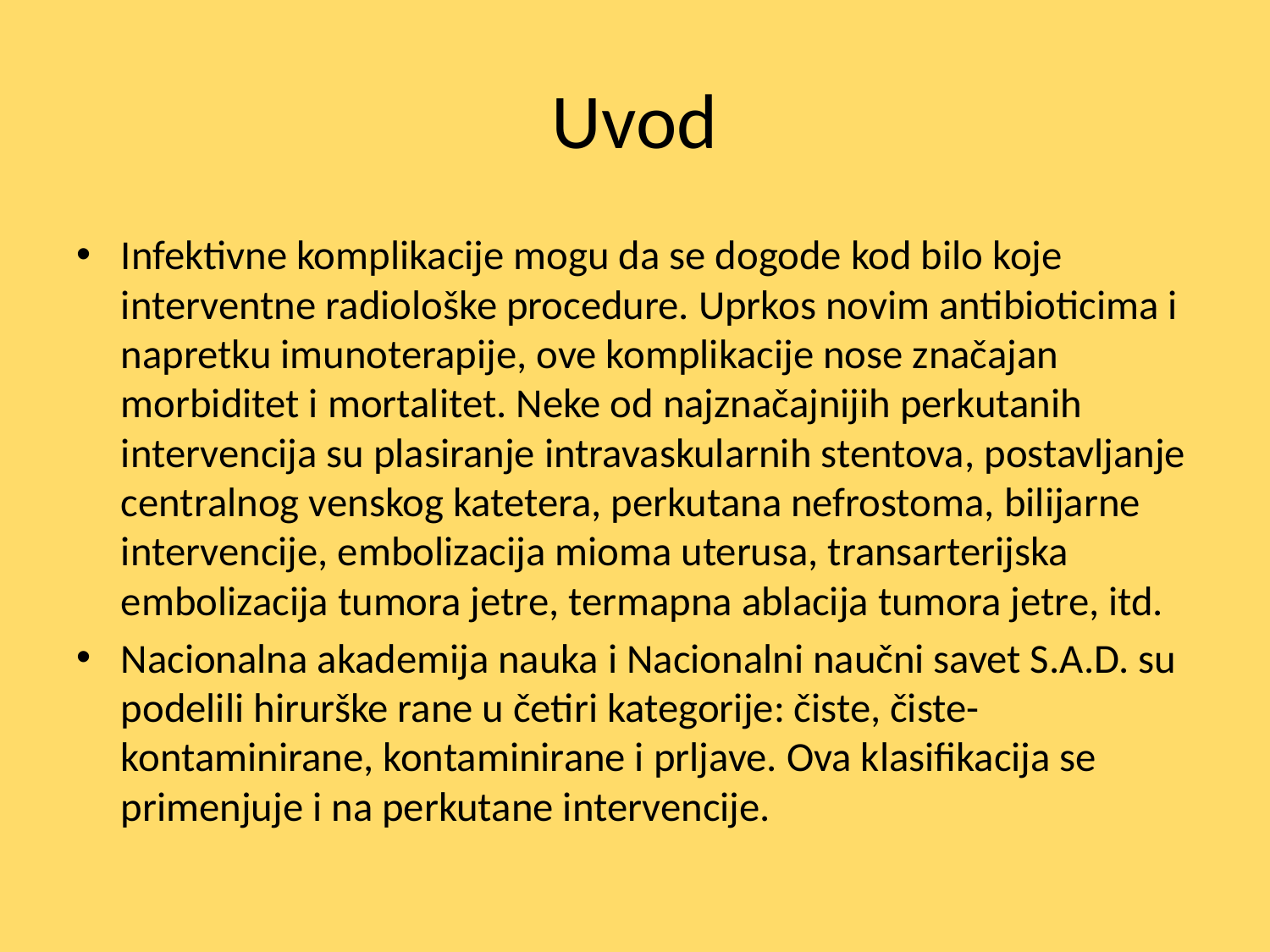

# Uvod
Infektivne komplikacije mogu da se dogode kod bilo koje interventne radiološke procedure. Uprkos novim antibioticima i napretku imunoterapije, ove komplikacije nose značajan morbiditet i mortalitet. Neke od najznačajnijih perkutanih intervencija su plasiranje intravaskularnih stentova, postavljanje centralnog venskog katetera, perkutana nefrostoma, bilijarne intervencije, embolizacija mioma uterusa, transarterijska embolizacija tumora jetre, termapna ablacija tumora jetre, itd.
Nacionalna akademija nauka i Nacionalni naučni savet S.A.D. su podelili hirurške rane u četiri kategorije: čiste, čiste-kontaminirane, kontaminirane i prljave. Ova klasifikacija se primenjuje i na perkutane intervencije.